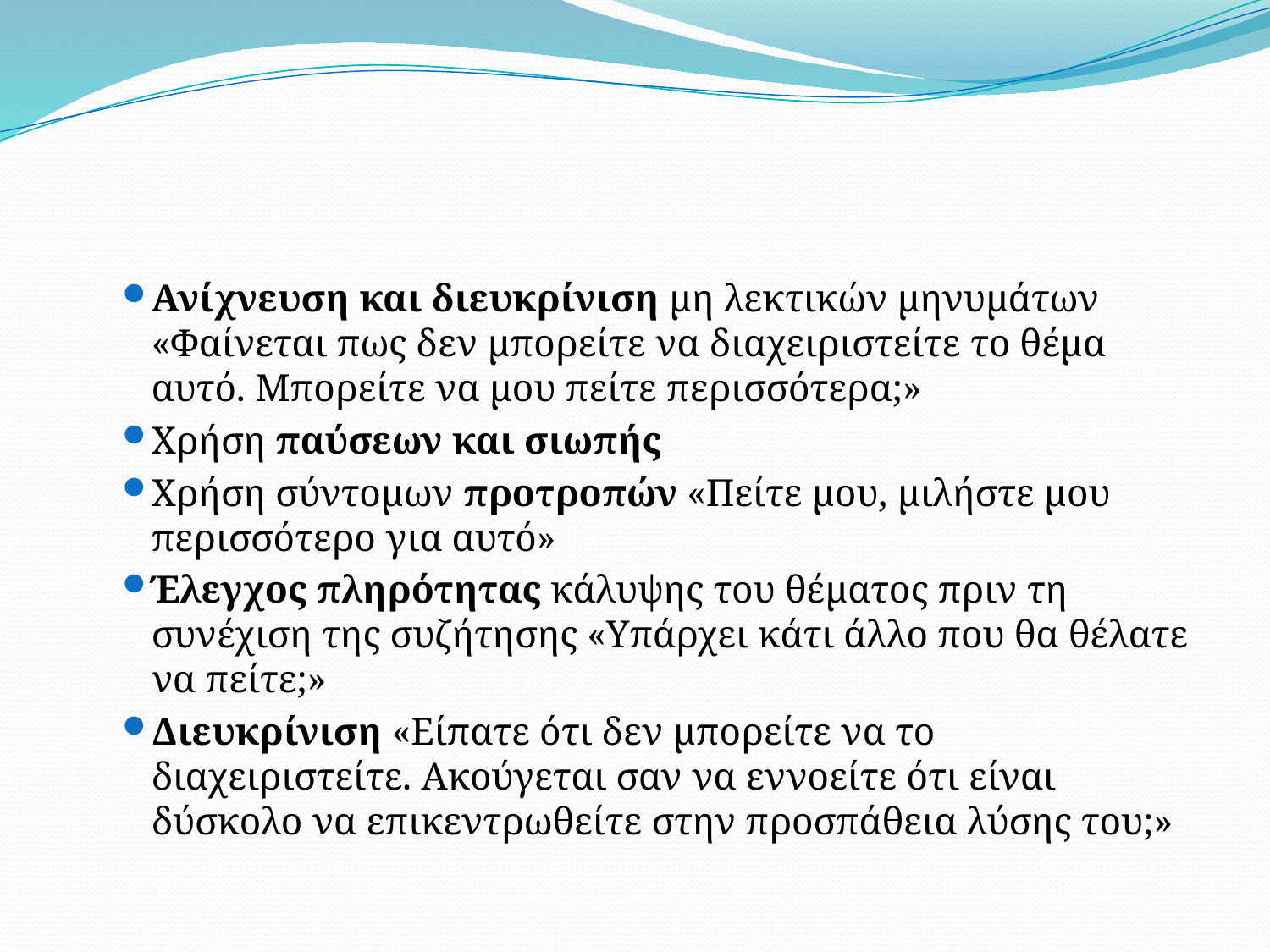

#
Ανίχνευση και διευκρίνιση μη λεκτικών μηνυμάτων  «Φαίνεται πως δεν μπορείτε να διαχειριστείτε το θέμα αυτό. Μπορείτε να μου πείτε περισσότερα;»
Χρήση παύσεων και σιωπής
Χρήση σύντομων προτροπών «Πείτε μου, μιλήστε μου περισσότερο για αυτό»
Έλεγχος πληρότητας κάλυψης του θέματος πριν τη συνέχιση της συζήτησης «Υπάρχει κάτι άλλο που θα θέλατε να πείτε;»
Διευκρίνιση «Είπατε ότι δεν μπορείτε να το διαχειριστείτε. Ακούγεται σαν να εννοείτε ότι είναι δύσκολο να επικεντρωθείτε στην προσπάθεια λύσης του;»